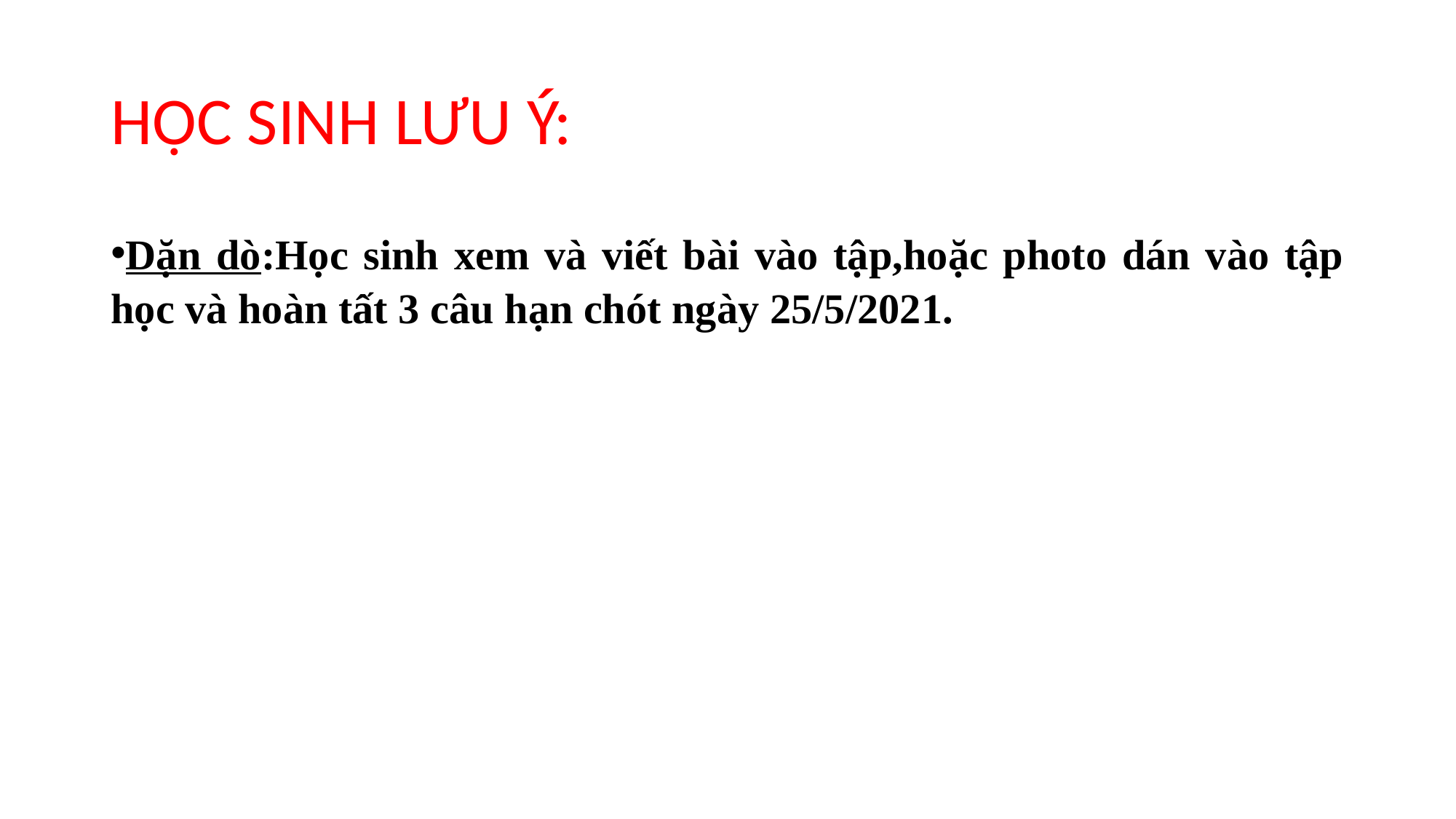

# HỌC SINH LƯU Ý:
Dặn dò:Học sinh xem và viết bài vào tập,hoặc photo dán vào tập học và hoàn tất 3 câu hạn chót ngày 25/5/2021.